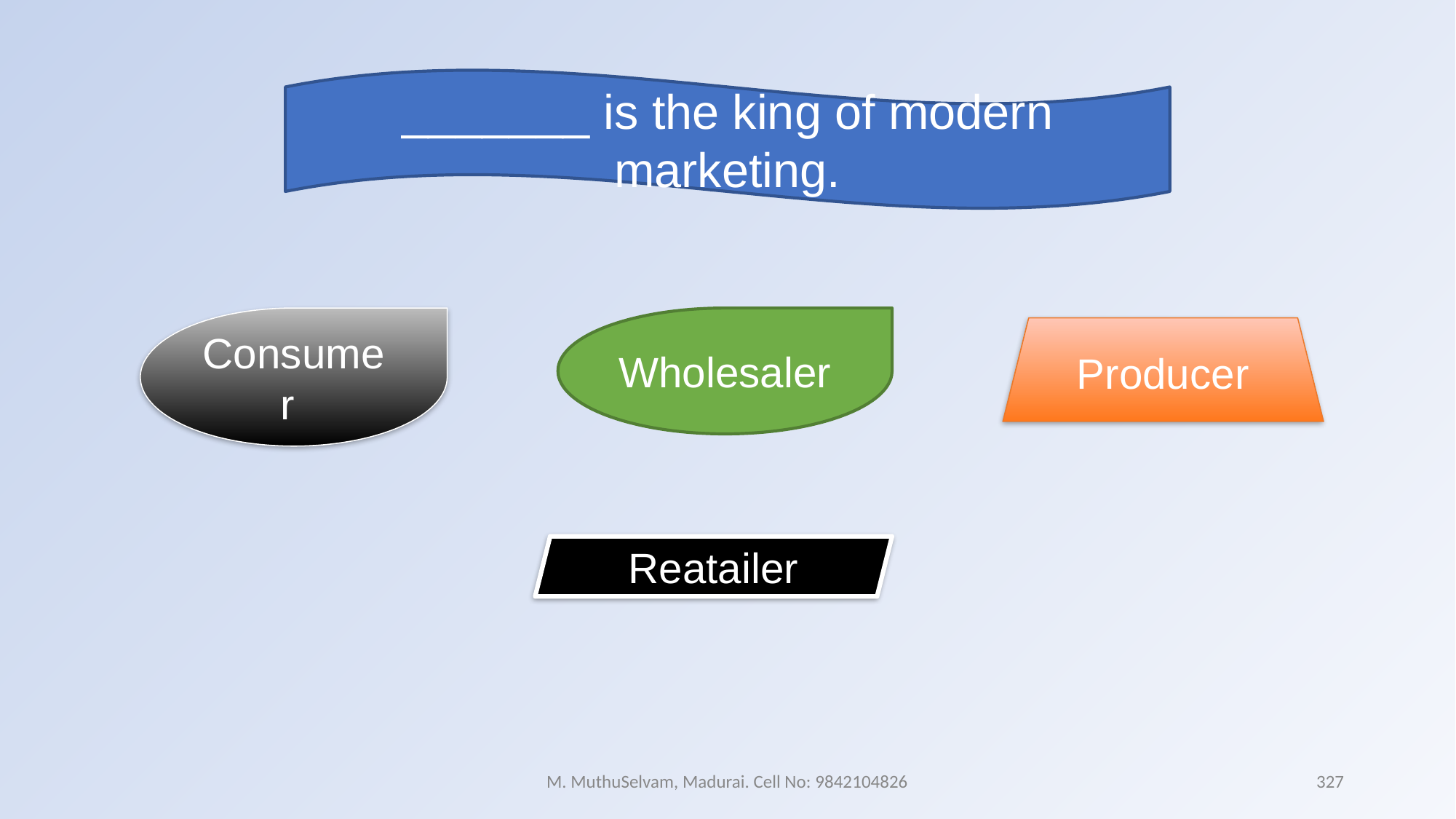

_______ is the king of modern marketing.
Consumer
Wholesaler
Producer
Reatailer
M. MuthuSelvam, Madurai. Cell No: 9842104826
327